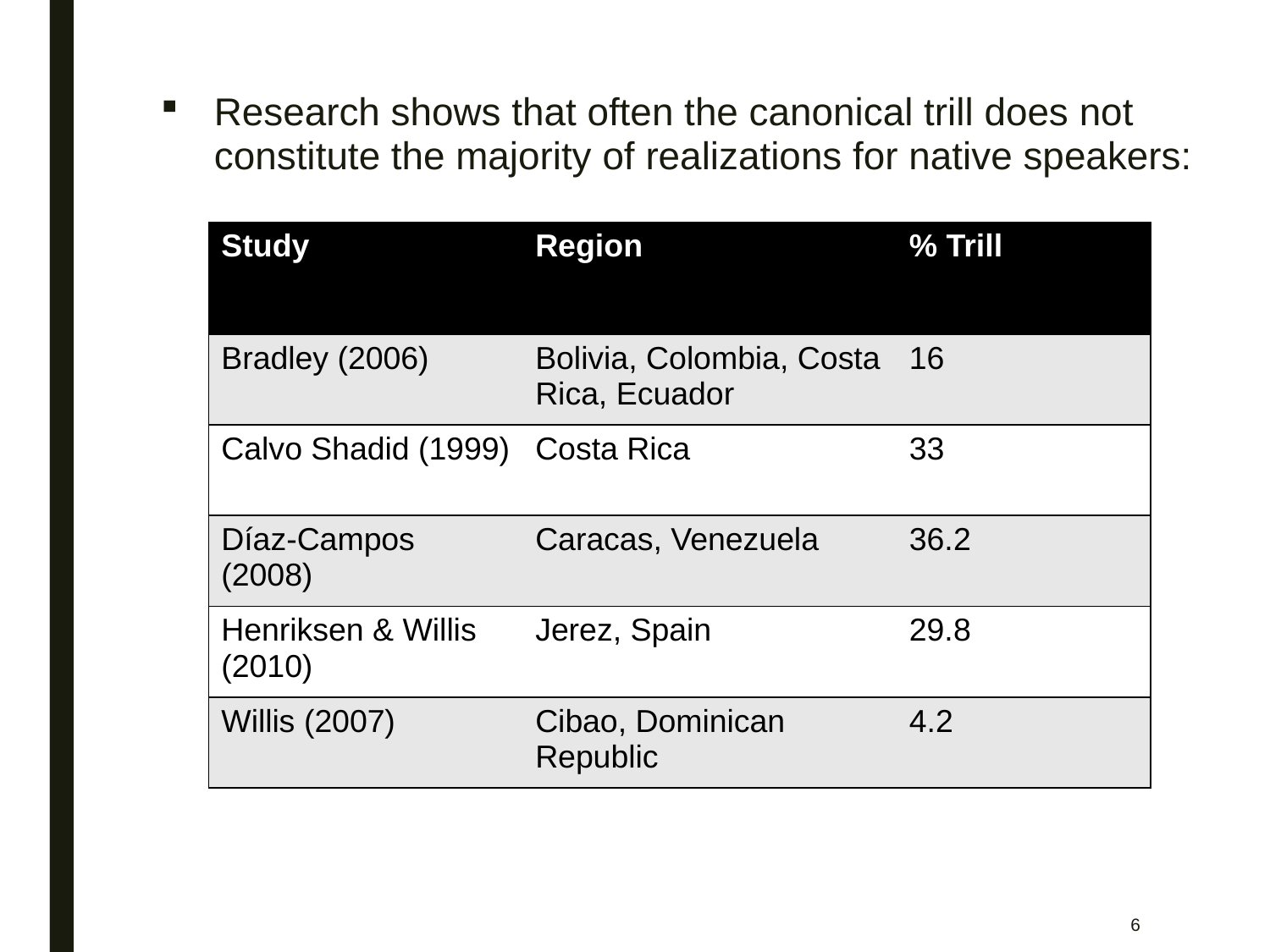

Research shows that often the canonical trill does not constitute the majority of realizations for native speakers:
| Study | Region | % Trill |
| --- | --- | --- |
| Bradley (2006) | Bolivia, Colombia, Costa Rica, Ecuador | 16 |
| Calvo Shadid (1999) | Costa Rica | 33 |
| Díaz-Campos (2008) | Caracas, Venezuela | 36.2 |
| Henriksen & Willis (2010) | Jerez, Spain | 29.8 |
| Willis (2007) | Cibao, Dominican Republic | 4.2 |
6